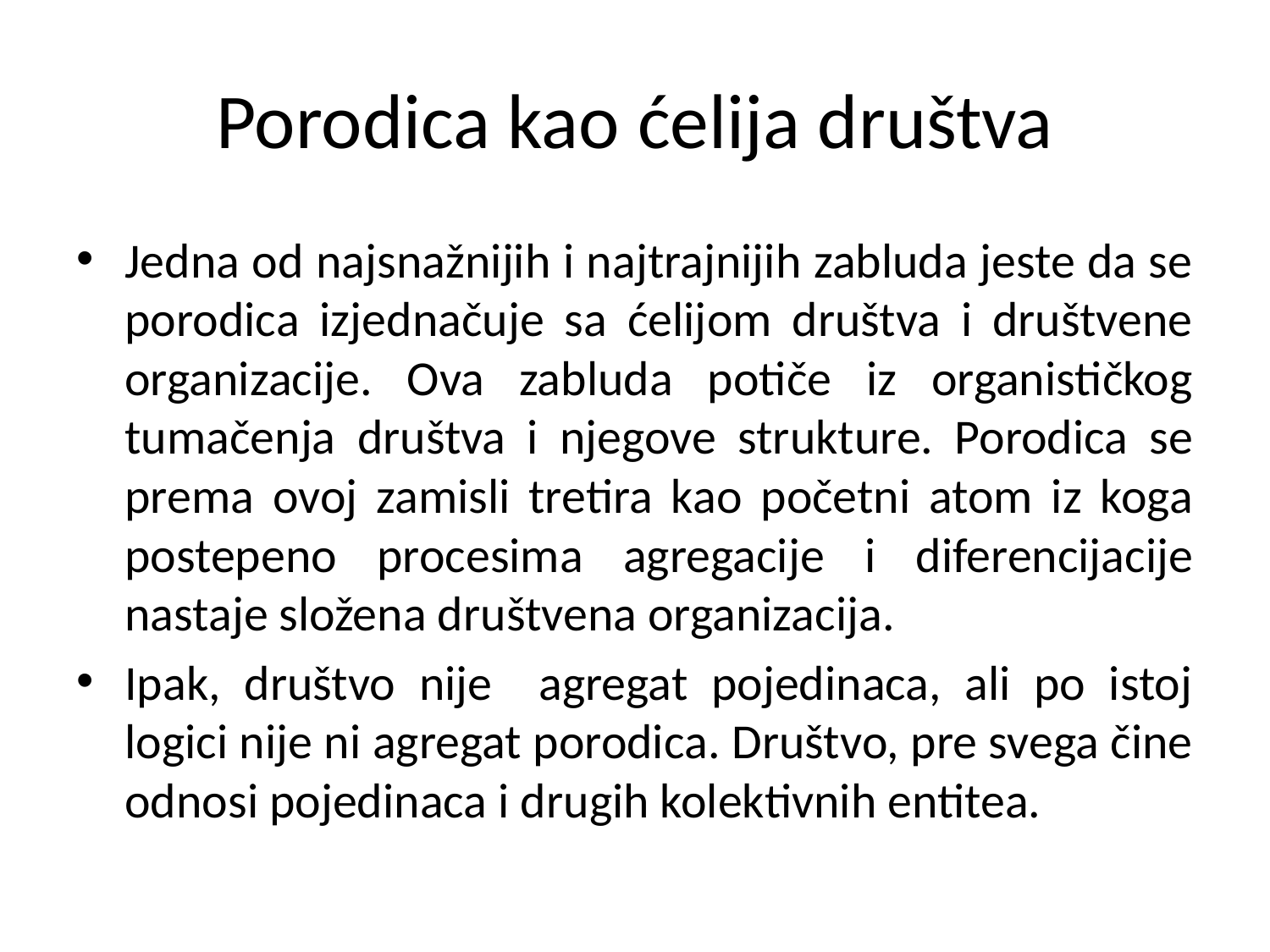

# Porodica kao ćelija društva
Jedna od najsnažnijih i najtrajnijih zabluda jeste da se porodica izjednačuje sa ćelijom društva i društvene organizacije. Ova zabluda potiče iz organističkog tumačenja društva i njegove strukture. Porodica se prema ovoj zamisli tretira kao početni atom iz koga postepeno procesima agregacije i diferencijacije nastaje složena društvena organizacija.
Ipak, društvo nije  agregat pojedinaca, ali po istoj logici nije ni agregat porodica. Društvo, pre svega čine odnosi pojedinaca i drugih kolektivnih entitea.